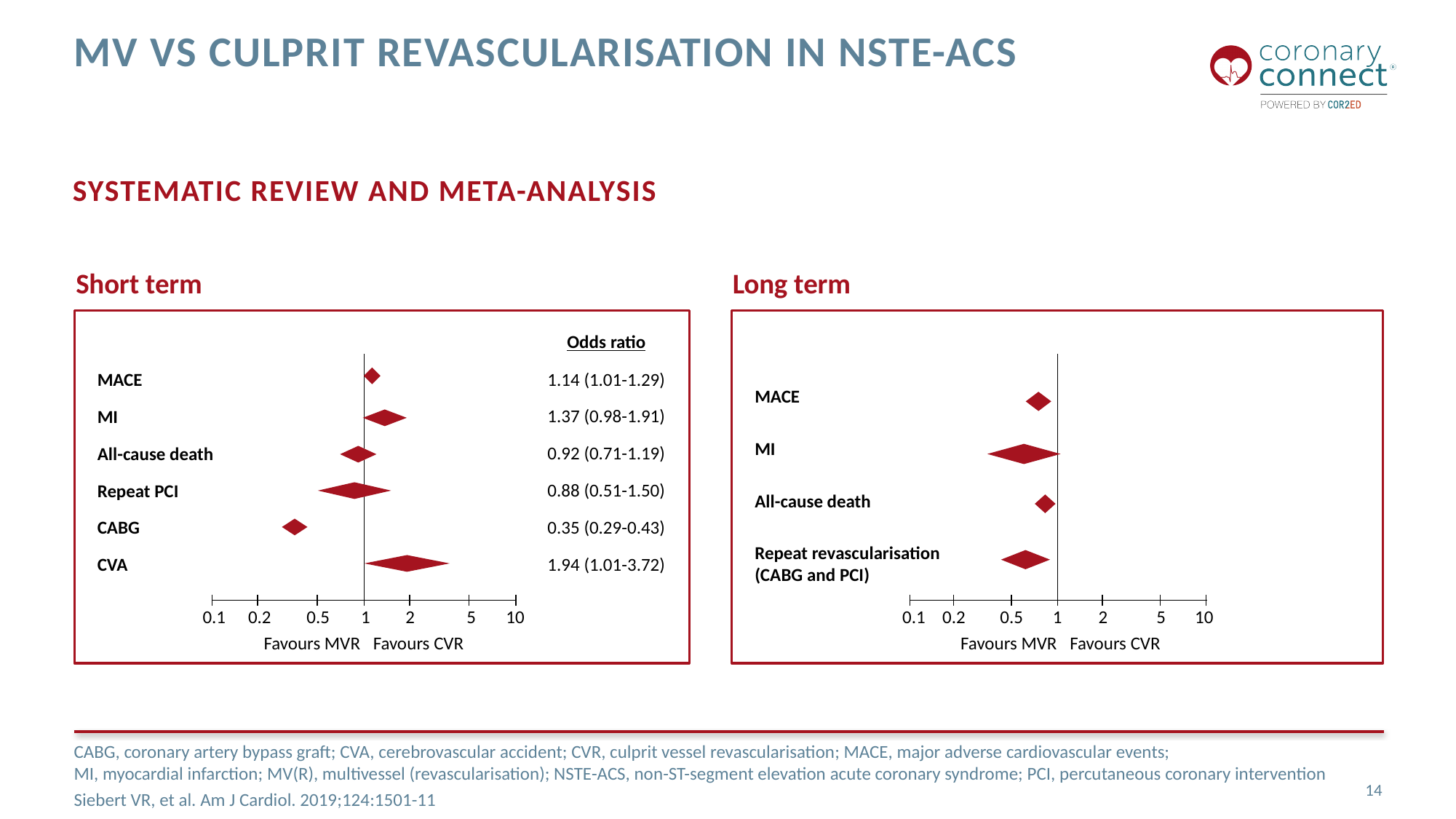

# MV vs culprit revascularisation in NSTE-ACS
Systematic review and meta-analysis
Short term
Long term

Odds ratio
1.14 (1.01-1.29)
1.37 (0.98-1.91)
0.92 (0.71-1.19)
0.88 (0.51-1.50)
0.35 (0.29-0.43)
1.94 (1.01-3.72)
MACE
MI
All-cause death
Repeat PCI
CABG
CVA

MACE
MI
All-cause death
Repeat revascularisation
(CABG and PCI)

0.1
0.2
0.5
1
2
5
10
0.1
0.2
0.5
1
2
5
10
Favours MVR
Favours CVR
Favours MVR
Favours CVR
CABG, coronary artery bypass graft; CVA, cerebrovascular accident; CVR, culprit vessel revascularisation; MACE, major adverse cardiovascular events;
MI, myocardial infarction; MV(R), multivessel (revascularisation); NSTE-ACS, non-ST-segment elevation acute coronary syndrome; PCI, percutaneous coronary intervention
Siebert VR, et al. Am J Cardiol. 2019;124:1501-11
14